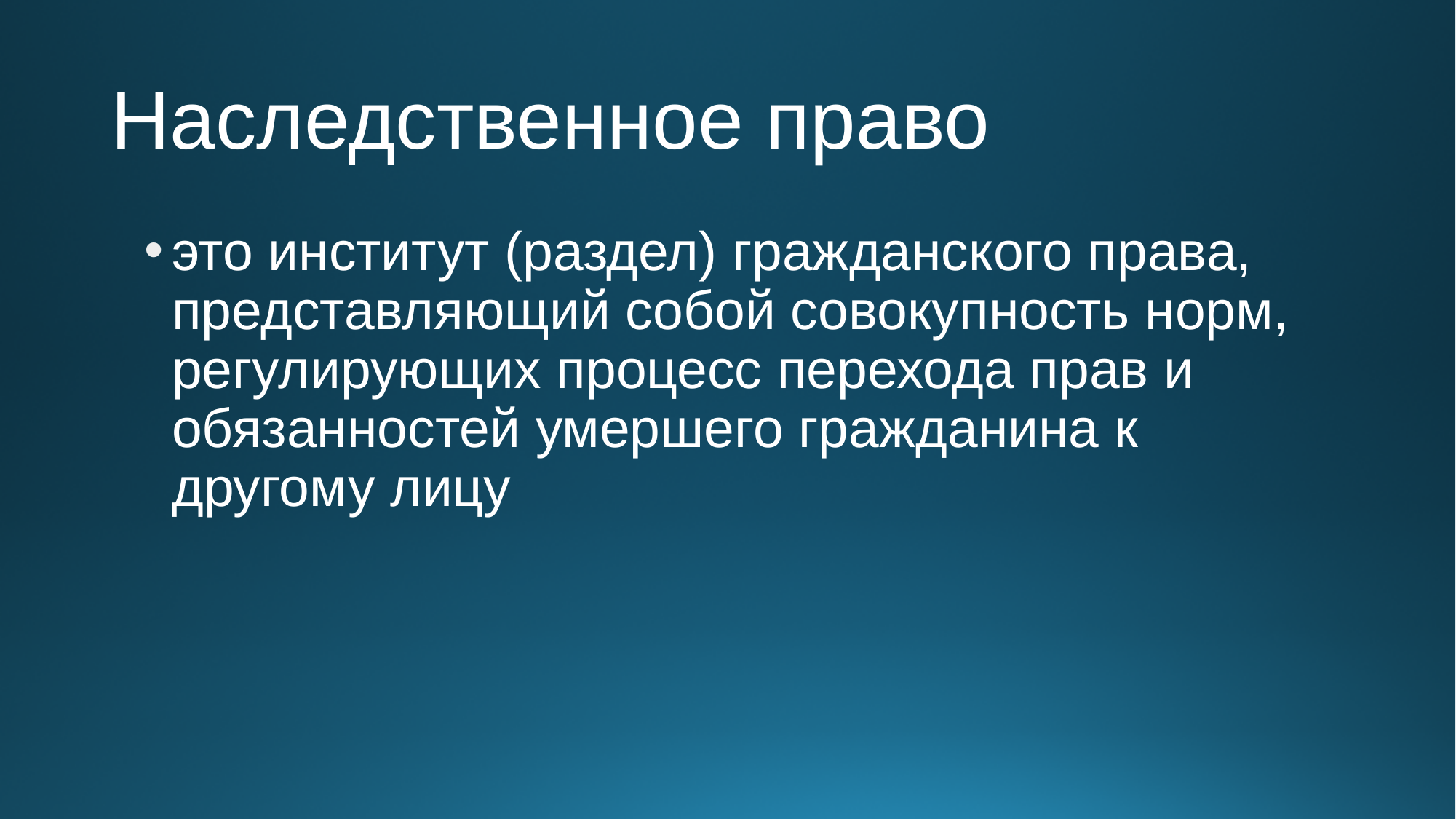

# Наследственное право
это институт (раздел) гражданского права, представляющий собой совокупность норм, регулирующих процесс перехода прав и обязанностей умершего гражданина к другому лицу